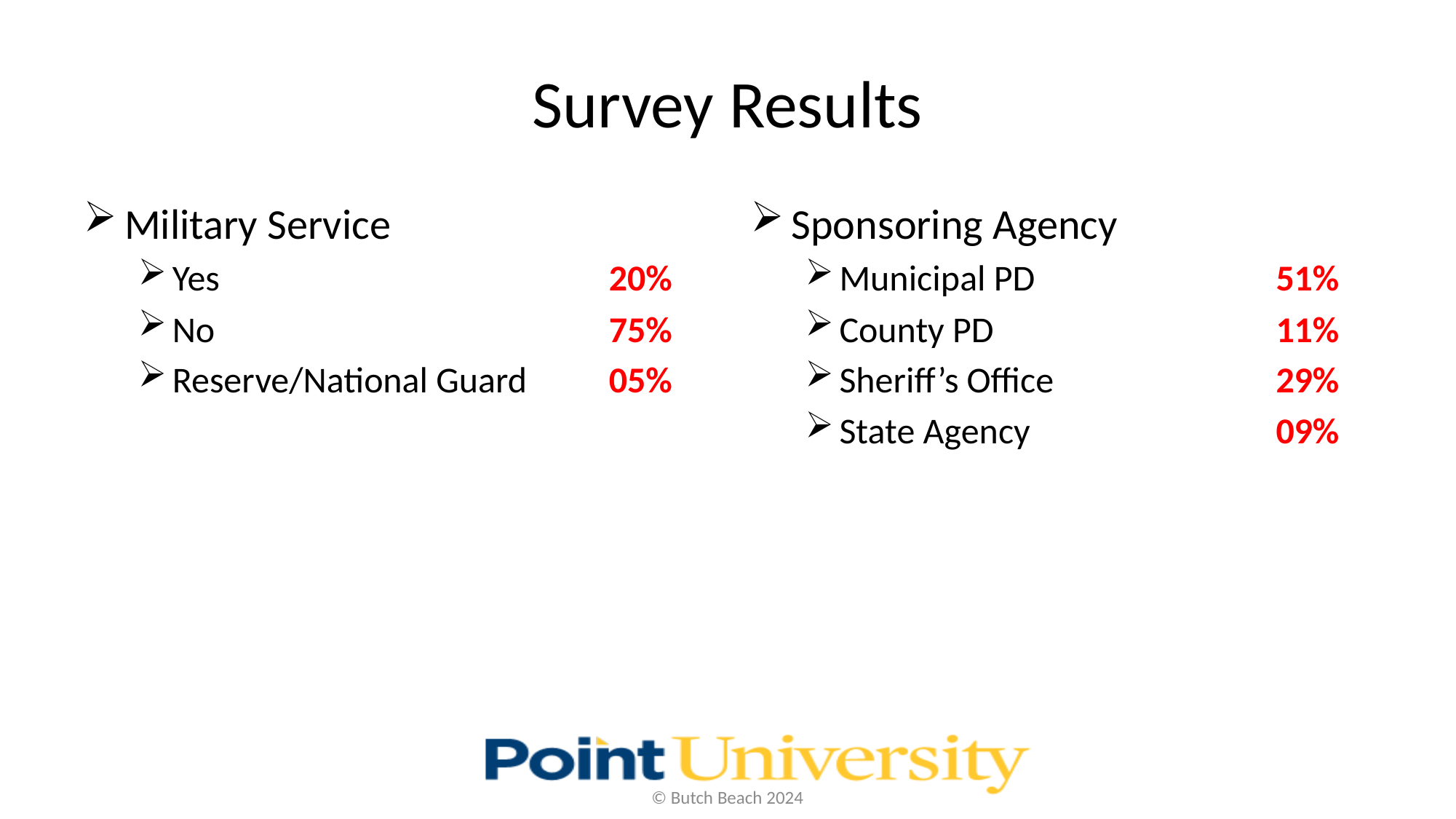

# Survey Results
Military Service
Yes				20%
No				75%
Reserve/National Guard	05%
Sponsoring Agency
Municipal PD			51%
County PD			11%
Sheriff’s Office			29%
State Agency			09%
© Butch Beach 2024